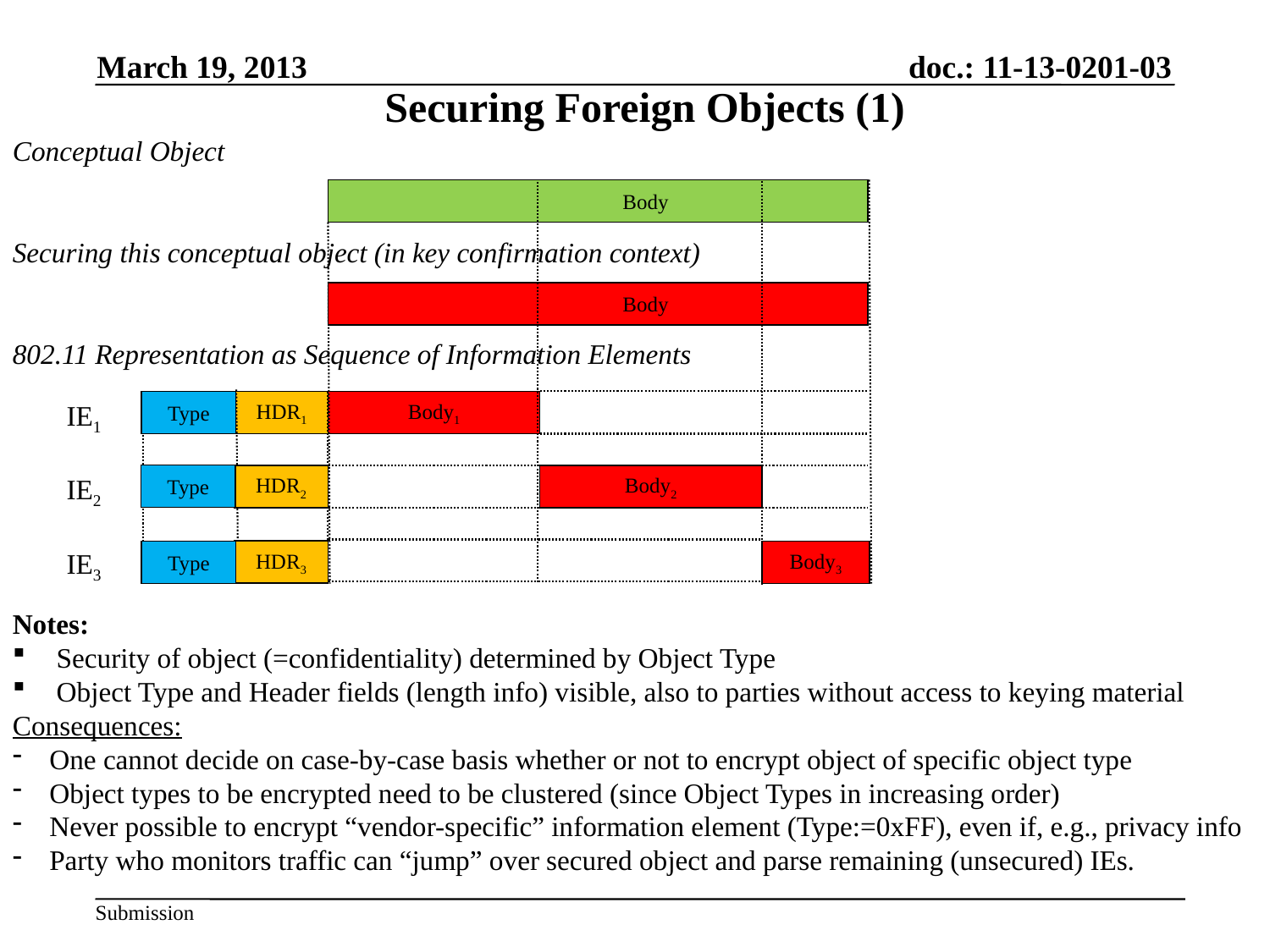

March 19, 2013
Securing Foreign Objects (1)
Conceptual Object

Securing this conceptual object (in key confirmation context)

802.11 Representation as Sequence of Information Elements

Notes:
  Security of object (=confidentiality) determined by Object Type
  Object Type and Header fields (length info) visible, also to parties without access to keying material
Consequences:
 One cannot decide on case-by-case basis whether or not to encrypt object of specific object type
 Object types to be encrypted need to be clustered (since Object Types in increasing order)
 Never possible to encrypt “vendor-specific” information element (Type:=0xFF), even if, e.g., privacy info
 Party who monitors traffic can “jump” over secured object and parse remaining (unsecured) IEs.

                  Body

                  Body
IE1
Type
HDR1
Body1
Type
IE2

HDR2
Body2
IE3
HDR3
Body3
Type